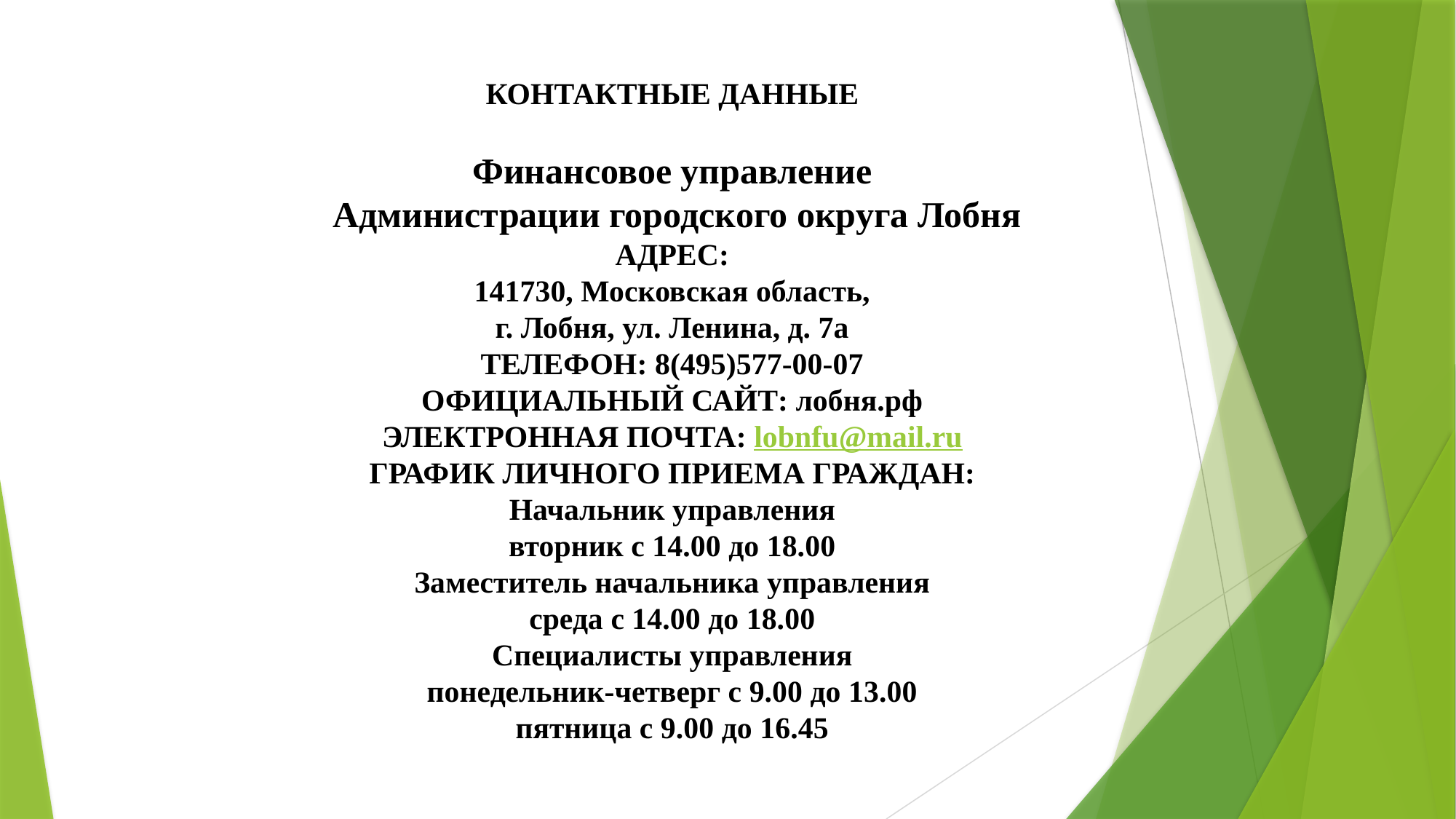

КОНТАКТНЫЕ ДАННЫЕ

Финансовое управление
 Администрации городского округа Лобня
АДРЕС:
141730, Московская область,
г. Лобня, ул. Ленина, д. 7а
ТЕЛЕФОН: 8(495)577-00-07
ОФИЦИАЛЬНЫЙ САЙТ: лобня.рф
ЭЛЕКТРОННАЯ ПОЧТА: lobnfu@mail.ru
ГРАФИК ЛИЧНОГО ПРИЕМА ГРАЖДАН:
Начальник управления
вторник с 14.00 до 18.00
Заместитель начальника управления
среда с 14.00 до 18.00
Специалисты управления
понедельник-четверг с 9.00 до 13.00
пятница с 9.00 до 16.45